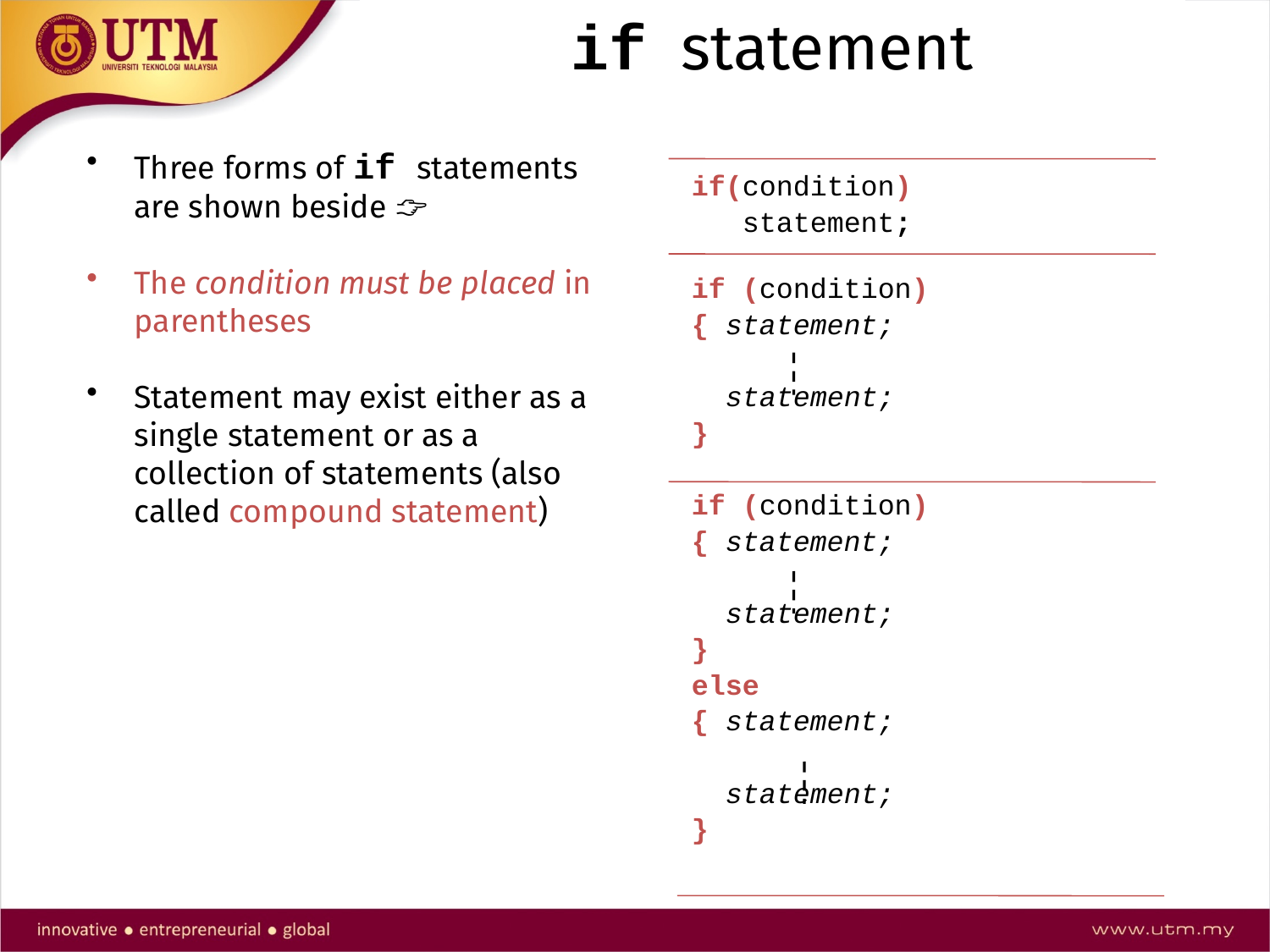

if  statement
Three forms of if statements are shown beside 👉

The condition must be placed in parentheses

Statement may exist either as a single statement or as a collection of statements (also called compound statement)

if(condition)
   statement;
if (condition)
{ statement;

  statement;
}

if (condition)
{ statement;

  statement;
}
else
{ statement;

  statement;
}